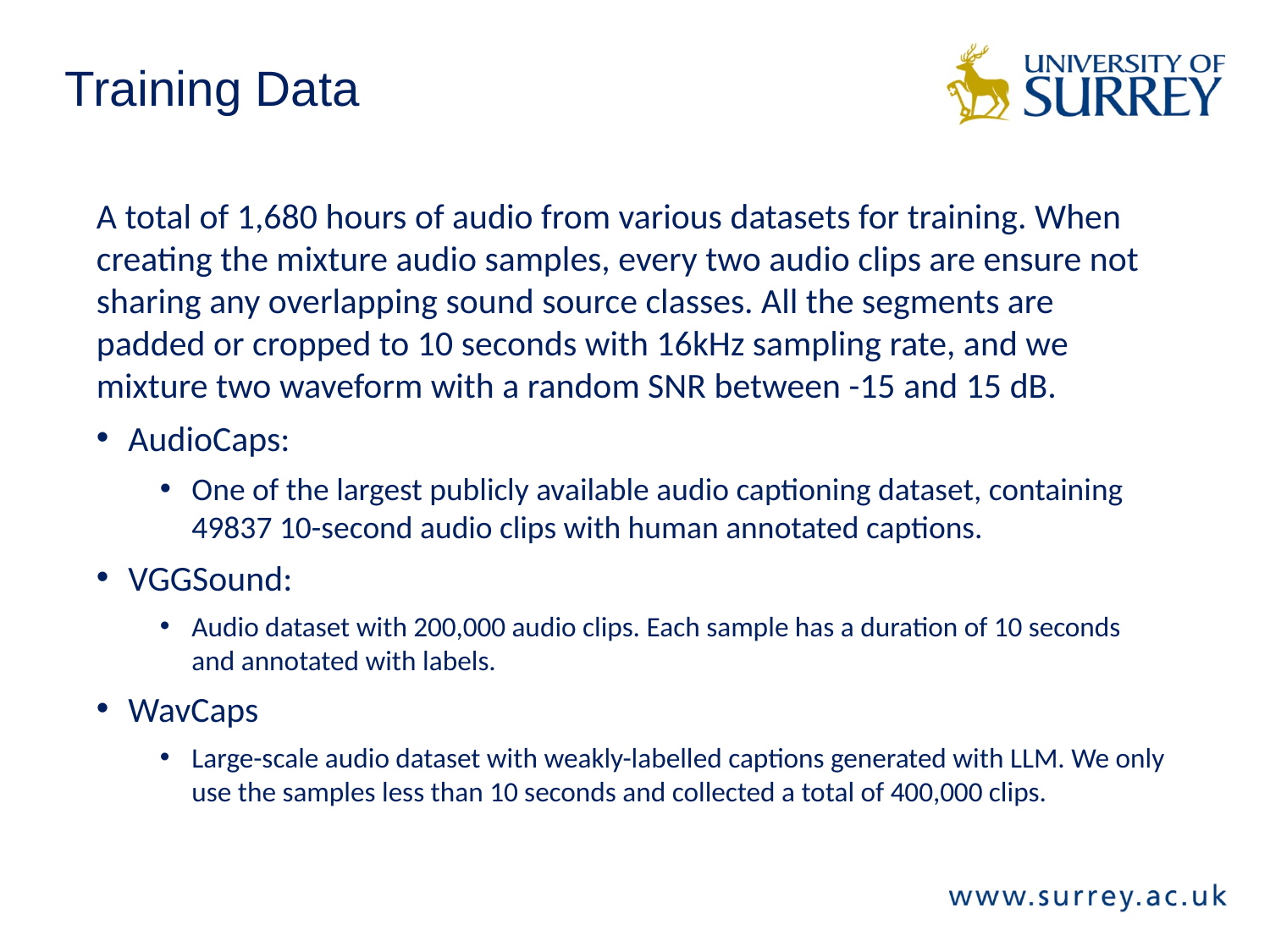

Training Data
A total of 1,680 hours of audio from various datasets for training. When creating the mixture audio samples, every two audio clips are ensure not sharing any overlapping sound source classes. All the segments are padded or cropped to 10 seconds with 16kHz sampling rate, and we mixture two waveform with a random SNR between -15 and 15 dB.
AudioCaps:
One of the largest publicly available audio captioning dataset, containing 49837 10-second audio clips with human annotated captions.
VGGSound:
Audio dataset with 200,000 audio clips. Each sample has a duration of 10 seconds and annotated with labels.
WavCaps
Large-scale audio dataset with weakly-labelled captions generated with LLM. We only use the samples less than 10 seconds and collected a total of 400,000 clips.
23